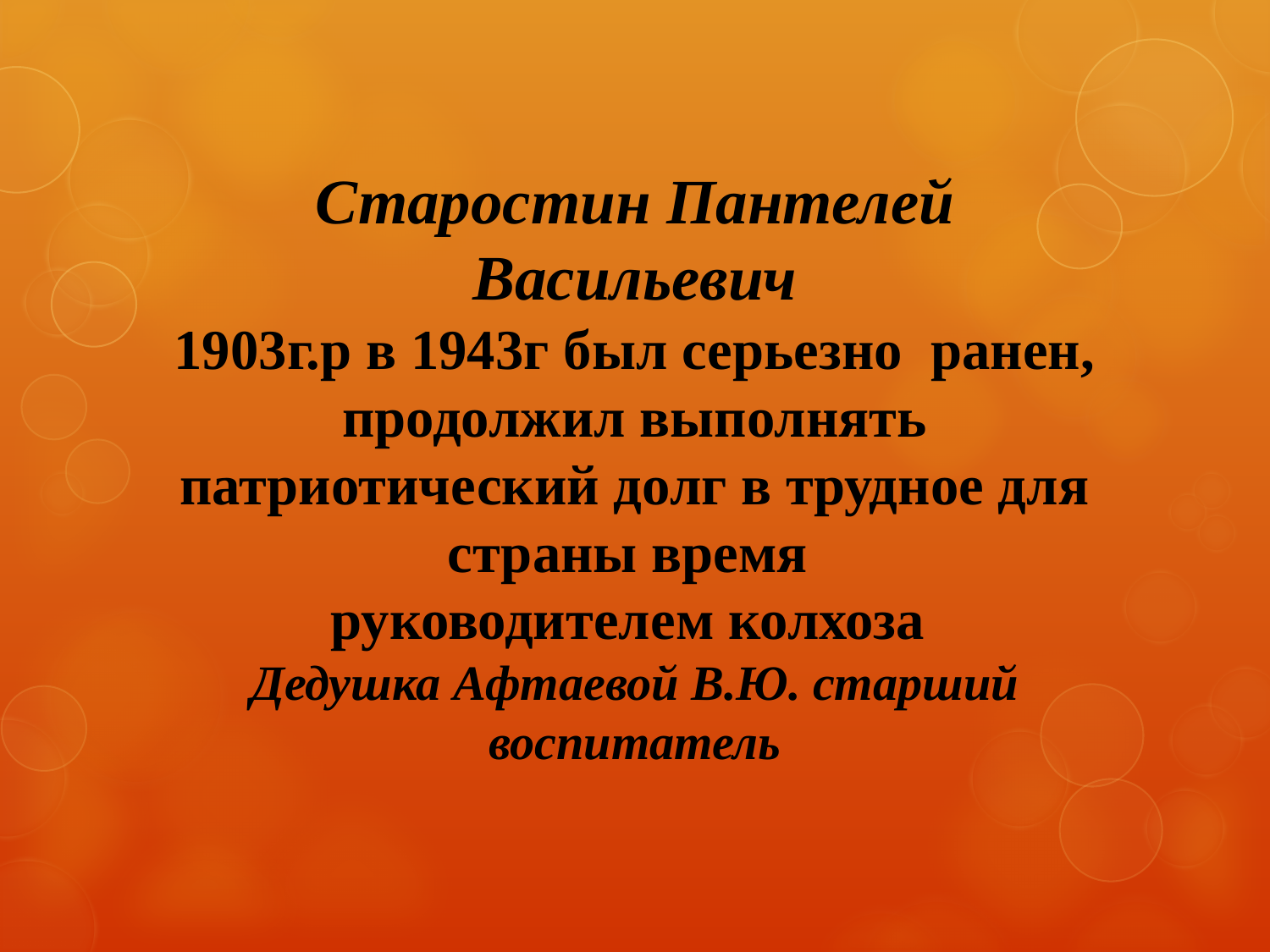

# Старостин Пантелей Васильевич 1903г.р в 1943г был серьезно  ранен, продолжил выполнять патриотический долг в трудное для страны время руководителем колхоза Дедушка Афтаевой В.Ю. старший воспитатель